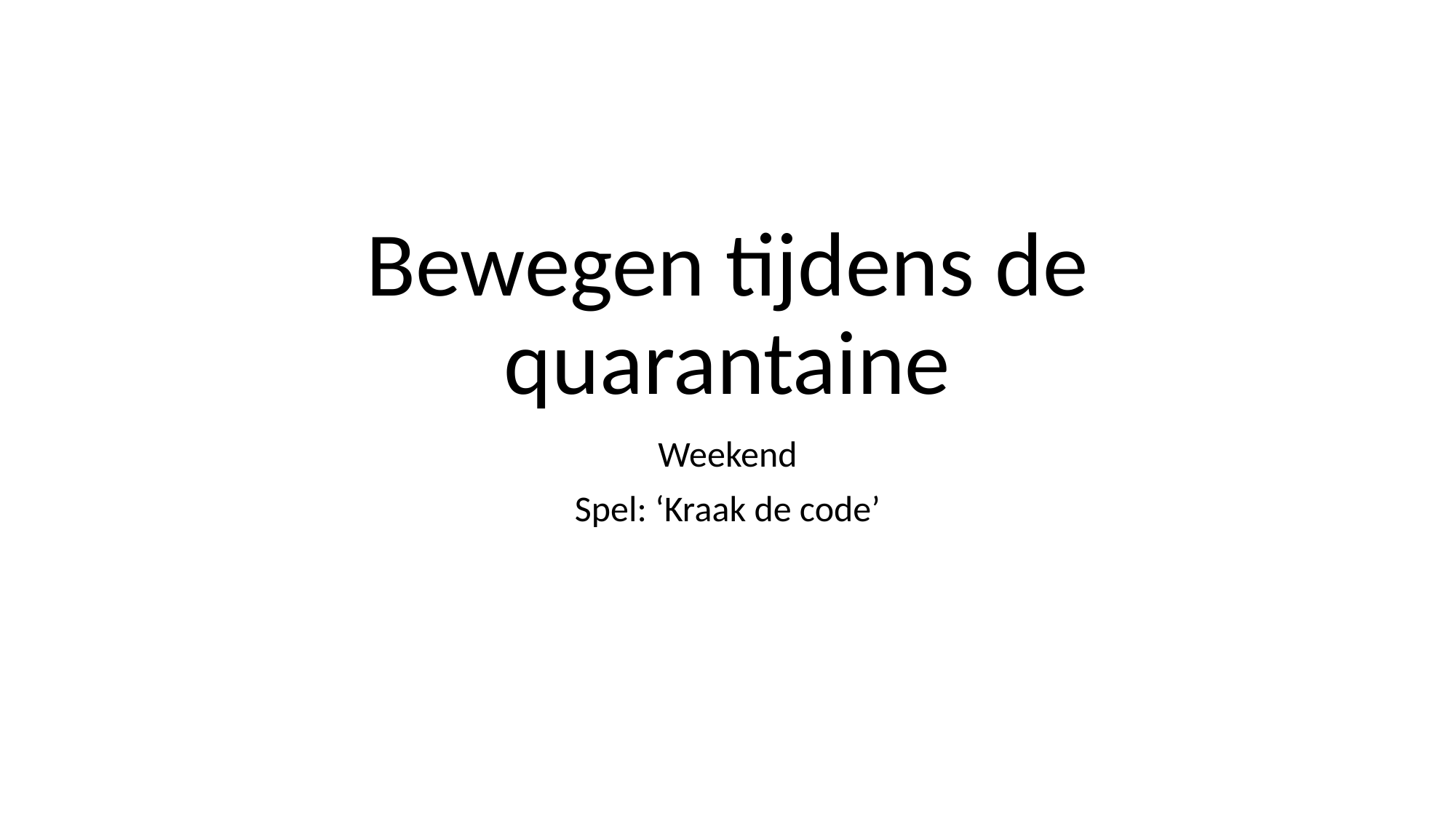

# Bewegen tijdens de quarantaine
Weekend
Spel: ‘Kraak de code’